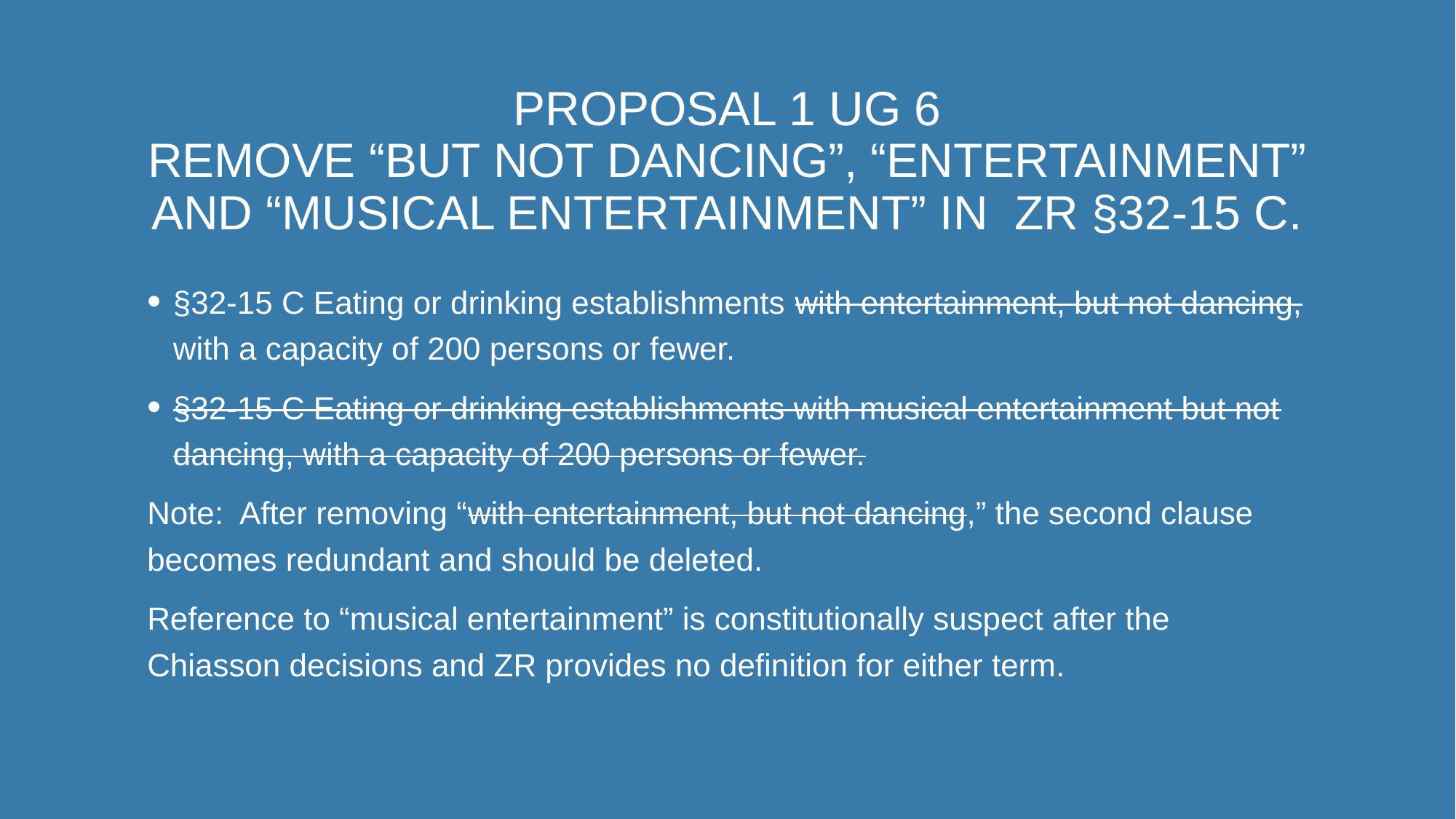

# Proposal 1 UG 6 remove “but not dancing”, “entertainment” and “musical Entertainment” In  ZR §32-15 C.
§32-15 C Eating or drinking establishments with entertainment, but not dancing, with a capacity of 200 persons or fewer.
§32-15 C Eating or drinking establishments with musical entertainment but not dancing, with a capacity of 200 persons or fewer.
Note:  After removing “with entertainment, but not dancing,” the second clause becomes redundant and should be deleted.
Reference to “musical entertainment” is constitutionally suspect after the Chiasson decisions and ZR provides no definition for either term.

29